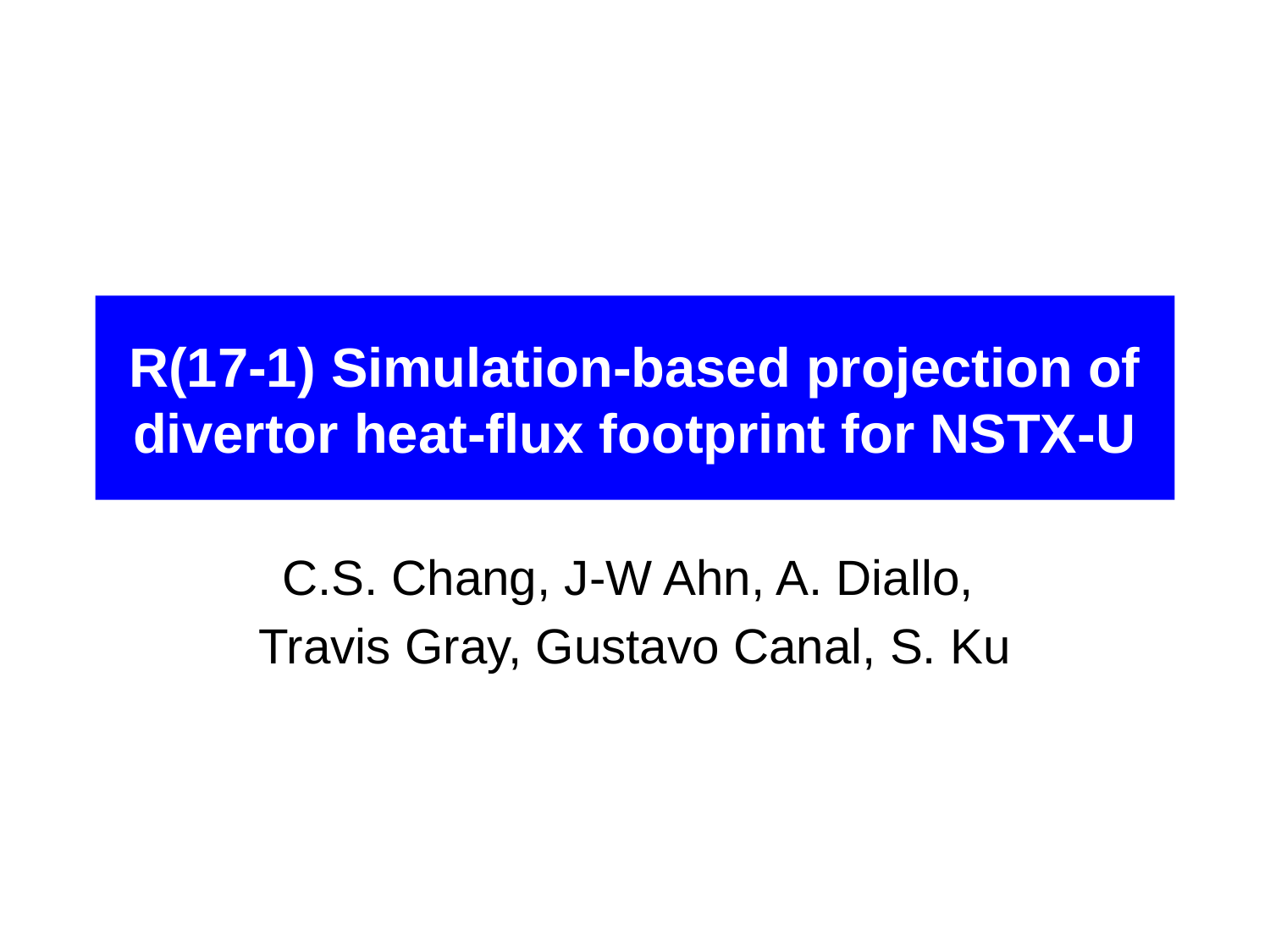

# R(17-1) Simulation-based projection of divertor heat-flux footprint for NSTX-U
C.S. Chang, J-W Ahn, A. Diallo,
Travis Gray, Gustavo Canal, S. Ku